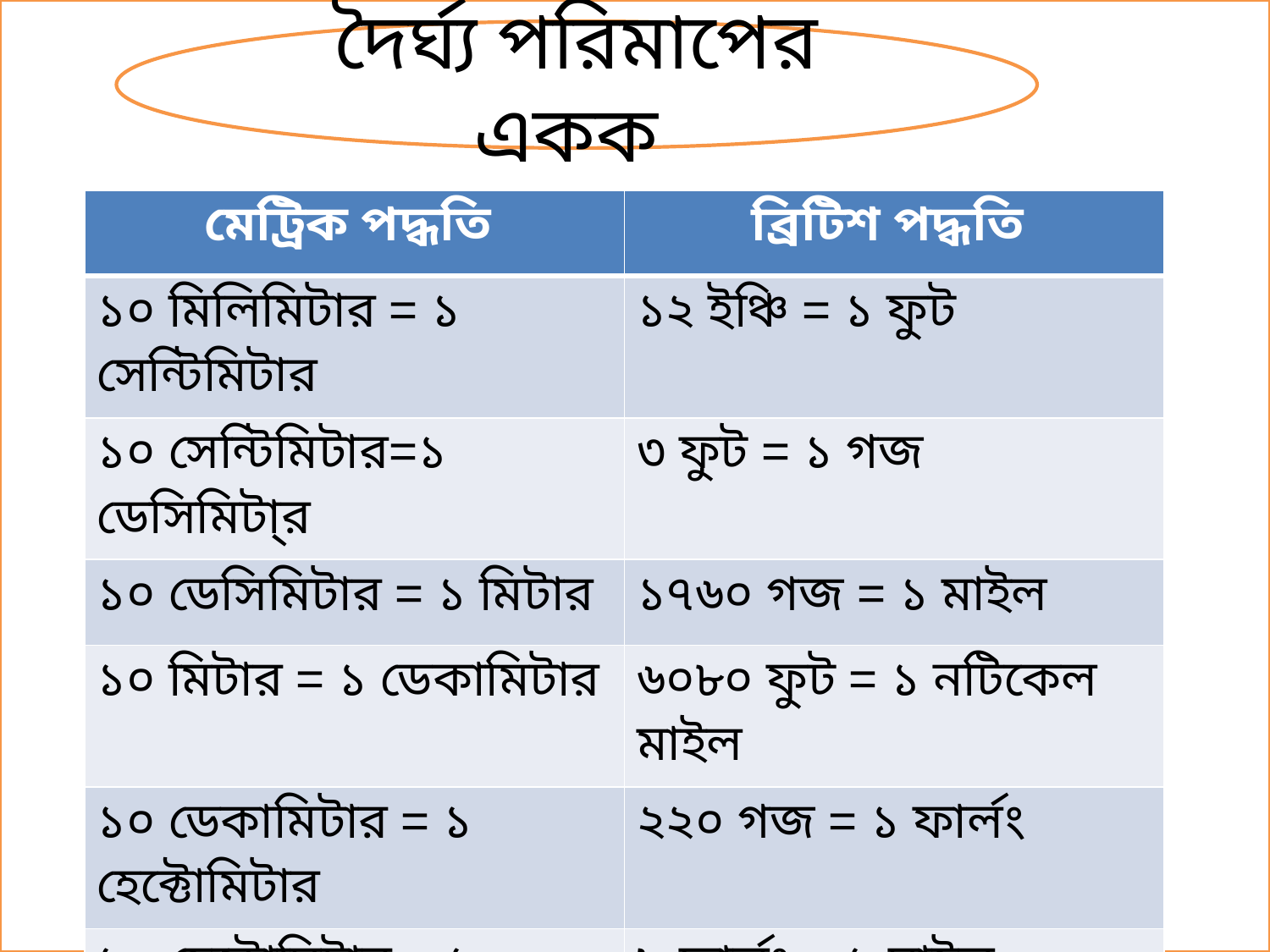

দৈর্ঘ্য পরিমাপের একক
| মেট্রিক পদ্ধতি | ব্রিটিশ পদ্ধতি |
| --- | --- |
| ১০ মিলিমিটার = ১ সেন্টিমিটার | ১২ ইঞ্চি = ১ ফুট |
| ১০ সেন্টিমিটার=১ ডেসিমিটা্র | ৩ ফুট = ১ গজ |
| ১০ ডেসিমিটার = ১ মিটার | ১৭৬০ গজ = ১ মাইল |
| ১০ মিটার = ১ ডেকামিটার | ৬০৮০ ফুট = ১ নটিকেল মাইল |
| ১০ ডেকামিটার = ১ হেক্টোমিটার | ২২০ গজ = ১ ফার্লং |
| ১০ হেক্টোমিটার = ১ কিলোমিটার | ৮ ফার্লং = ১ মাইল |